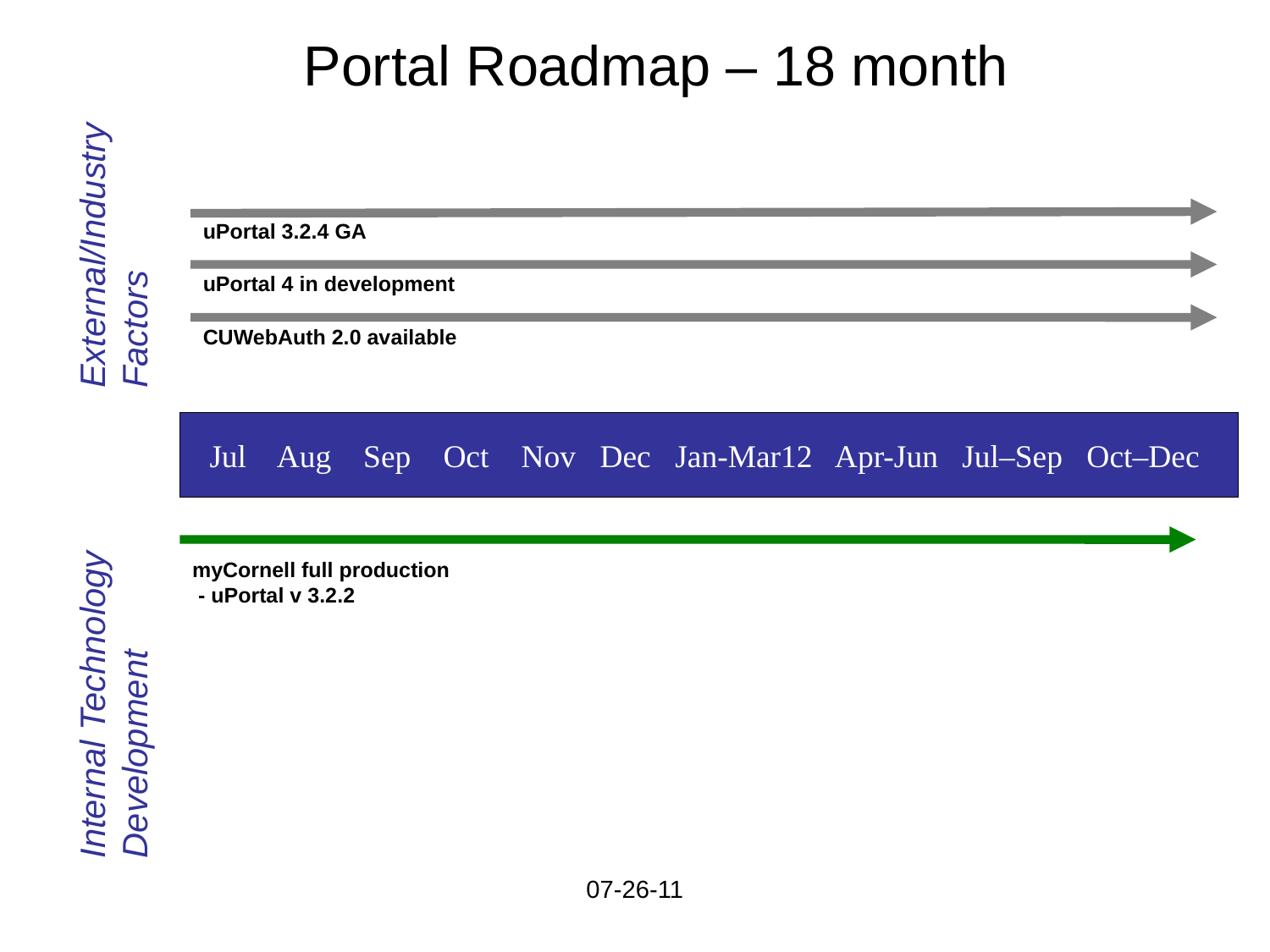

Portal Roadmap – 18 month
External/Industry Factors

uPortal 3.2.4 GA

uPortal 4 in development

CUWebAuth 2.0 available
 Jul    Aug    Sep    Oct    Nov   Dec   Jan-Mar12   Apr-Jun   Jul–Sep   Oct–Dec

myCornell full production
 - uPortal v 3.2.2
Internal Technology Development
07-26-11